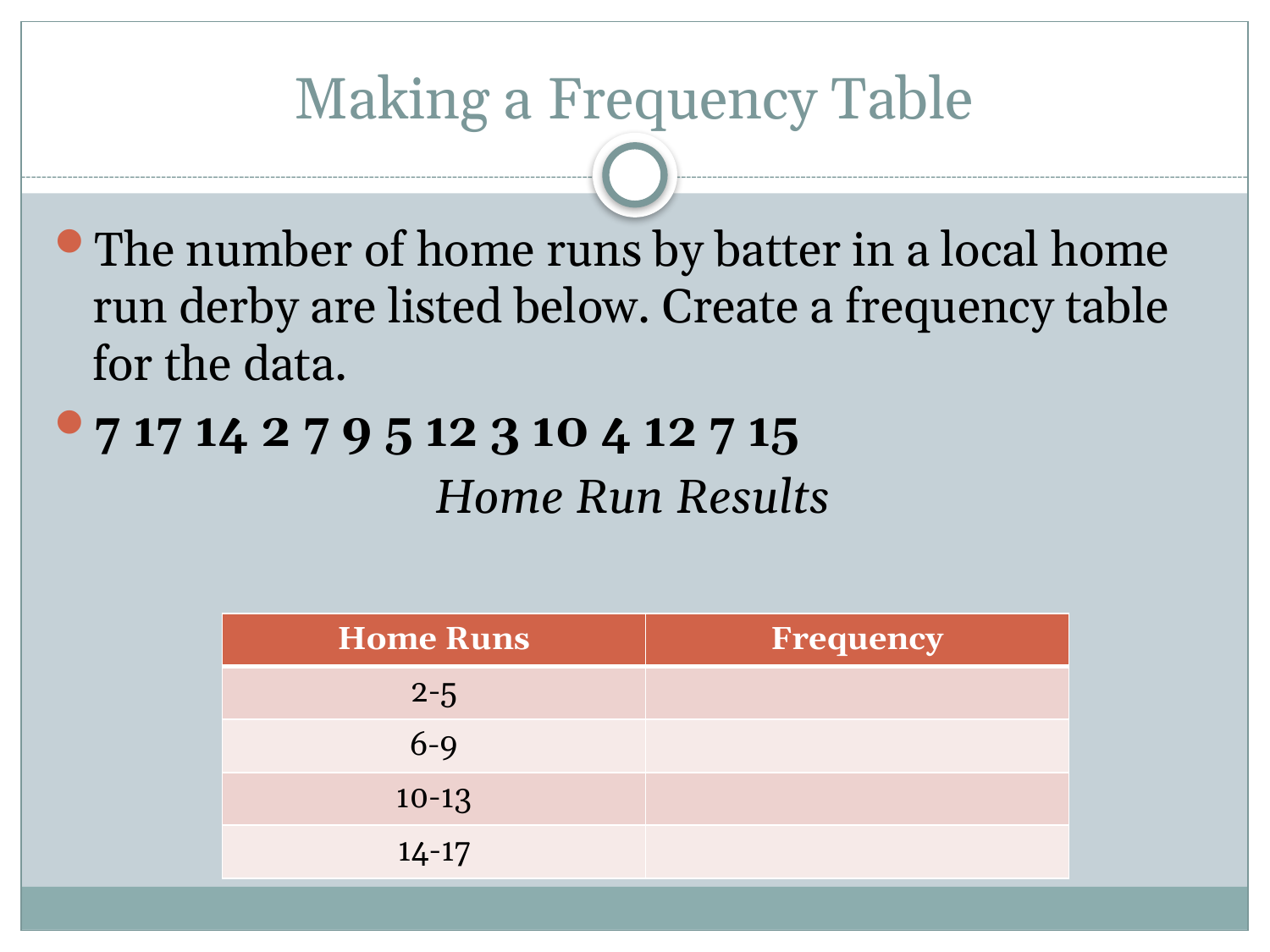

# Making a Frequency Table
The number of home runs by batter in a local home run derby are listed below. Create a frequency table for the data.
7 17 14 2 7 9 5 12 3 10 4 12 7 15
Home Run Results

| Home Runs | Frequency |
| --- | --- |
| 2-5 |  |
| 6-9 |  |
| 10-13 |  |
| 14-17 |  |